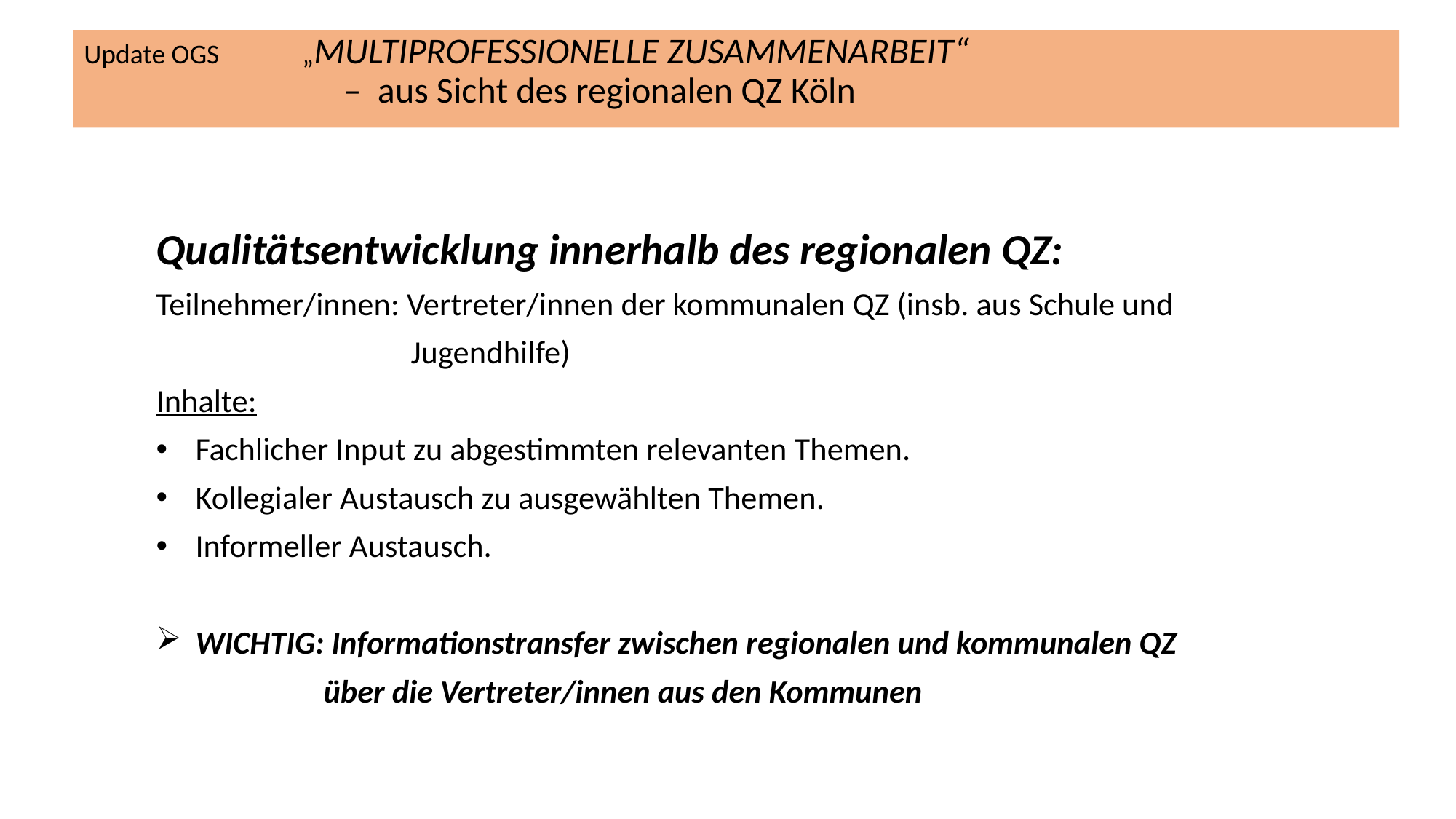

# Update OGS 	„MULTIPROFESSIONELLE ZUSAMMENARBEIT“ –  aus Sicht des regionalen QZ Köln

Qualitätsentwicklung innerhalb des regionalen QZ:
Teilnehmer/innen: Vertreter/innen der kommunalen QZ (insb. aus Schule und
                                   Jugendhilfe)
Inhalte:
Fachlicher Input zu abgestimmten relevanten Themen.
Kollegialer Austausch zu ausgewählten Themen.
Informeller Austausch.

WICHTIG: Informationstransfer zwischen regionalen und kommunalen QZ
                       über die Vertreter/innen aus den Kommunen